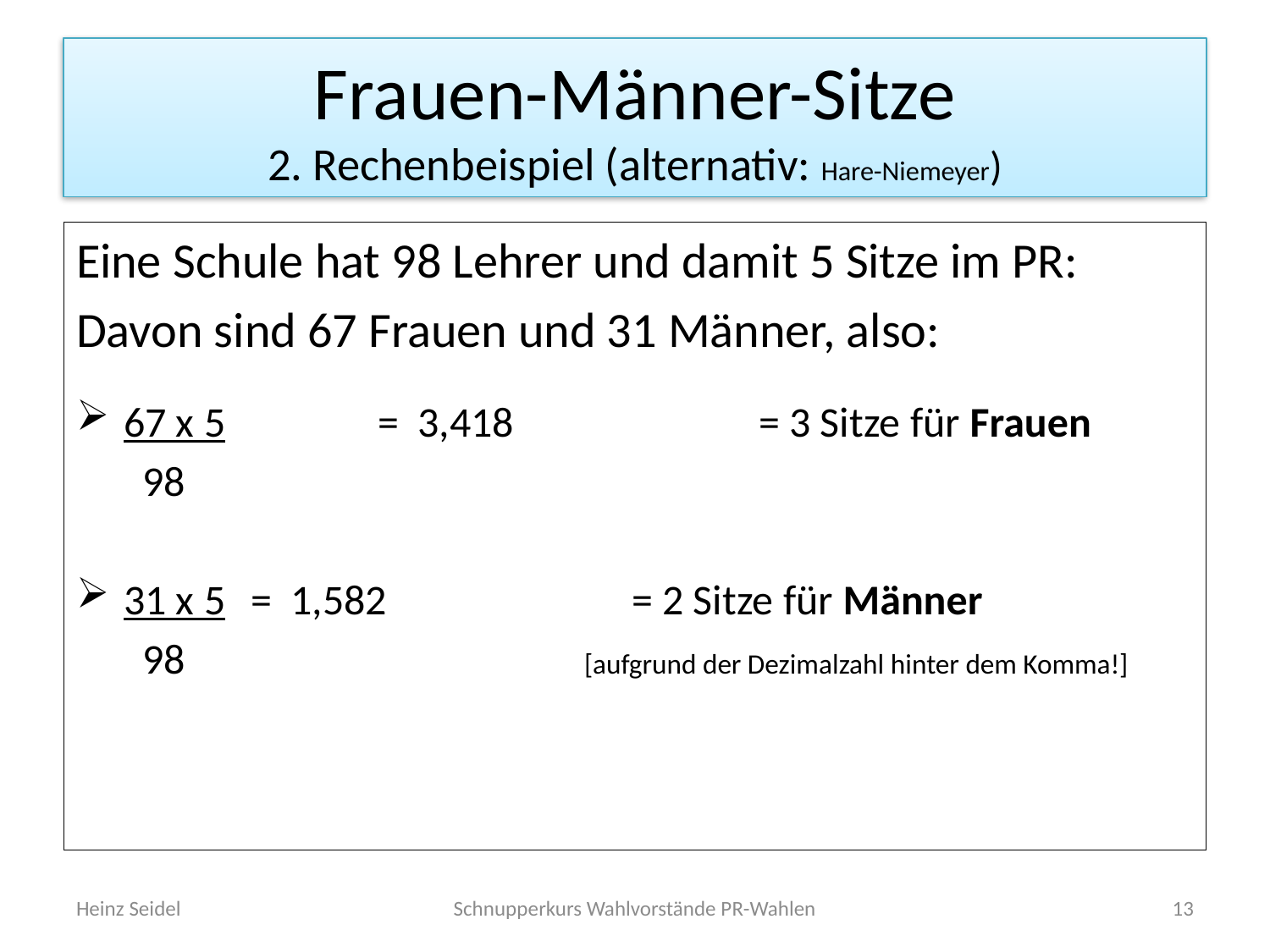

# Frauen-Männer-Sitze 2. Rechenbeispiel (alternativ: Hare-Niemeyer)
Eine Schule hat 98 Lehrer und damit 5 Sitze im PR:
Davon sind 67 Frauen und 31 Männer, also:

67 x 5      	=  3,418		= 3 Sitze für Frauen
       98

31 x 5	=  1,582		= 2 Sitze für Männer
       98				[aufgrund der Dezimalzahl hinter dem Komma!]

Heinz Seidel
Schnupperkurs Wahlvorstände PR-Wahlen
13